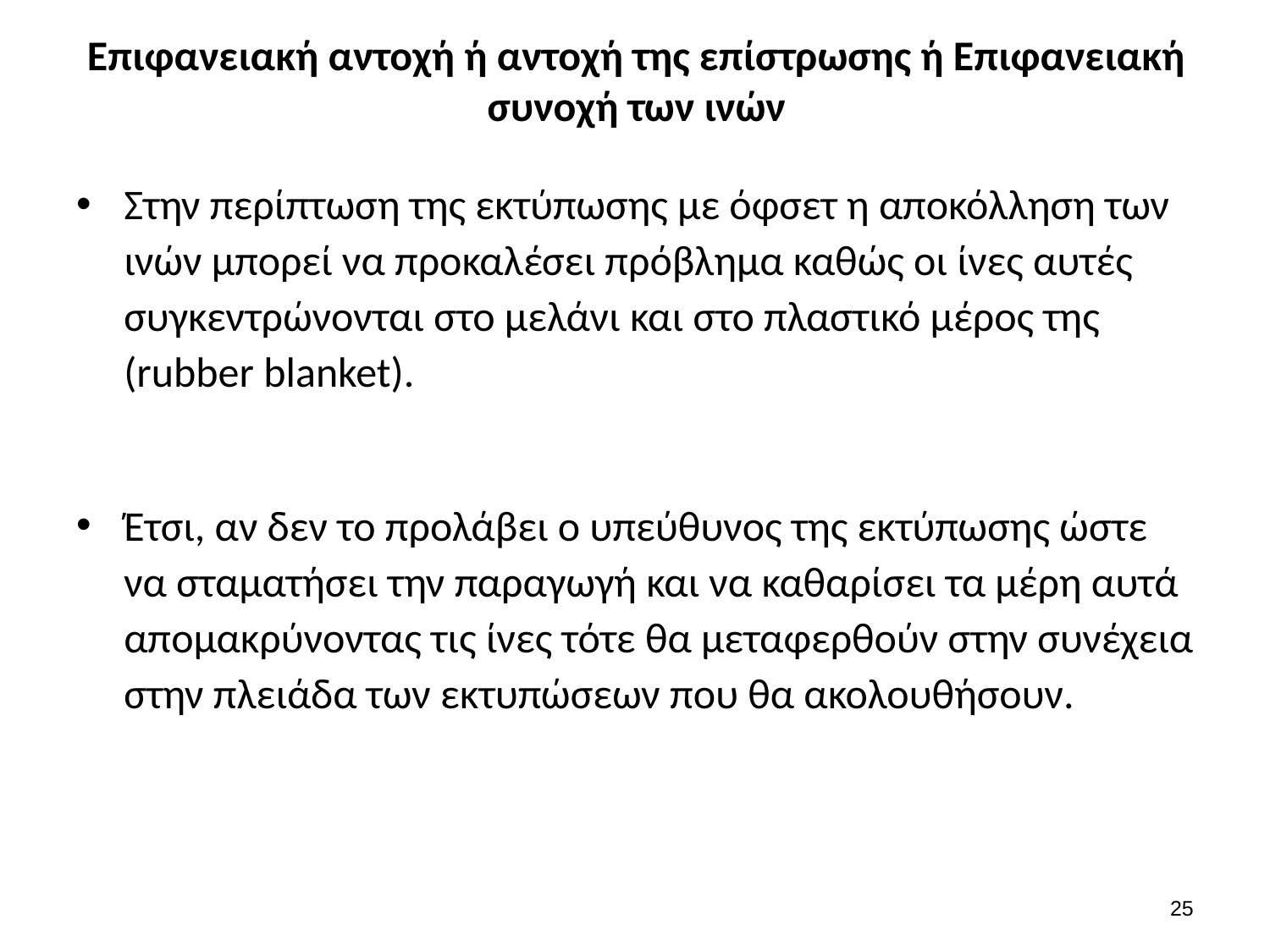

# Επιφανειακή αντοχή ή αντοχή της επίστρωσης ή Επιφανειακή συνοχή των ινών
Στην περίπτωση της εκτύπωσης με όφσετ η αποκόλληση των ινών μπορεί να προκαλέσει πρόβλημα καθώς οι ίνες αυτές συγκεντρώνονται στο μελάνι και στο πλαστικό μέρος της (rubber blanket).

Έτσι, αν δεν το προλάβει ο υπεύθυνος της εκτύπωσης ώστε να σταματήσει την παραγωγή και να καθαρίσει τα μέρη αυτά απομακρύνοντας τις ίνες τότε θα μεταφερθούν στην συνέχεια στην πλειάδα των εκτυπώσεων που θα ακολουθήσουν.
25